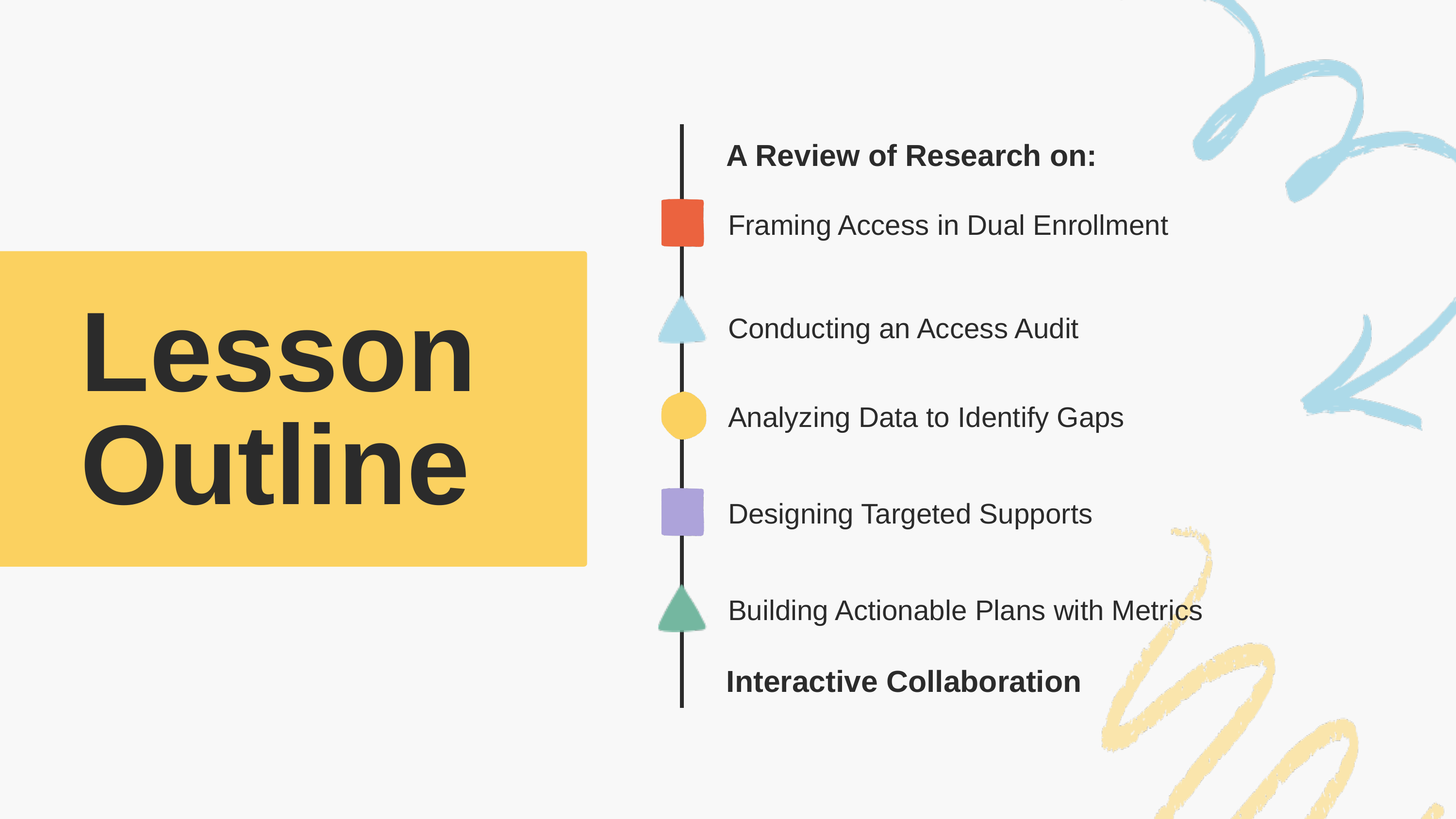

A Review of Research on:

Framing Access in Dual Enrollment

Lesson Outline
Conducting an Access Audit

Analyzing Data to Identify Gaps

Designing Targeted Supports

Building Actionable Plans with Metrics

Interactive Collaboration